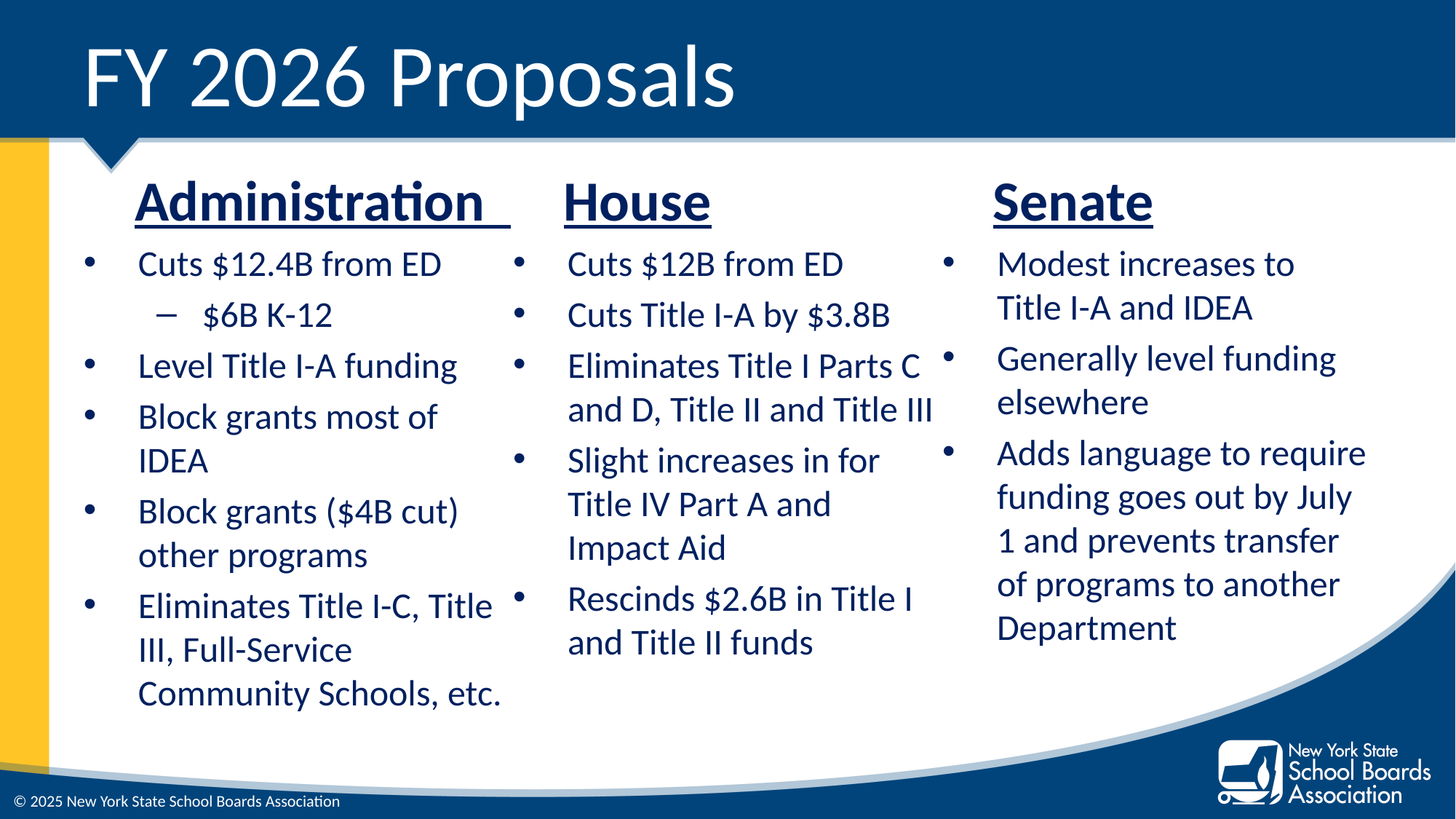

# FY 2026 Proposals
    Administration
Cuts $12.4B from ED
$6B K-12
Level Title I-A funding
Block grants most of IDEA
Block grants ($4B cut) other programs
Eliminates Title I-C, Title III, Full-Service Community Schools, etc.

    House
Cuts $12B from ED
Cuts Title I-A by $3.8B
Eliminates Title I Parts C and D, Title II and Title III
Slight increases in for Title IV Part A and Impact Aid
Rescinds $2.6B in Title I and Title II funds

    Senate
Modest increases to
Title I-A and IDEA
Generally level funding elsewhere
Adds language to require funding goes out by July 1 and prevents transfer of programs to another Department